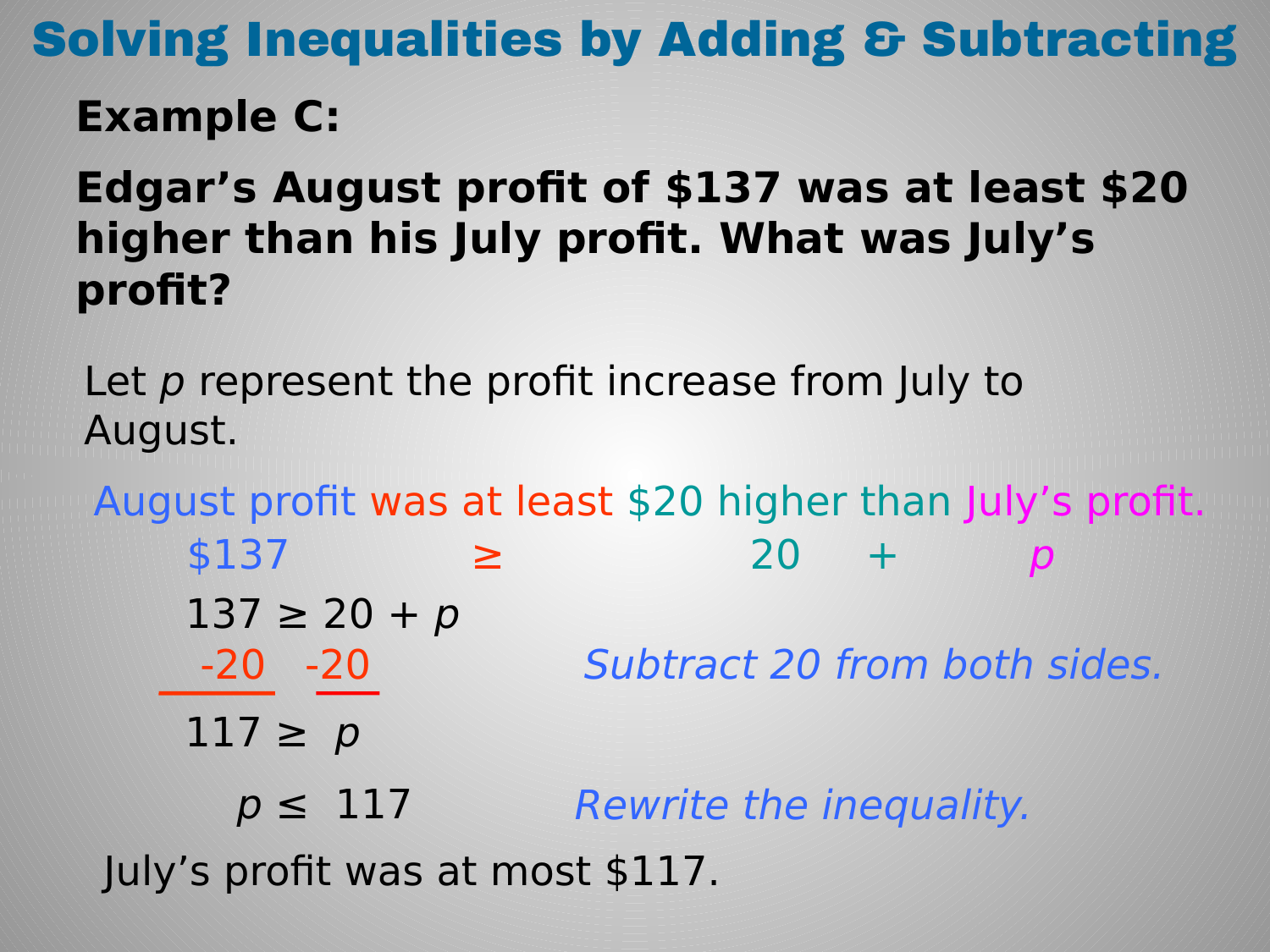

Solving Inequalities by Adding & Subtracting
Example C:
Edgar’s August profit of $137 was at least $20 higher than his July profit. What was July’s profit?
Let p represent the profit increase from July to August.
August profit was at least $20 higher than July’s profit.
     $137              ≥                   20     +          p
137 ≥ 20 + p
Subtract 20 from both sides.
-20   -20

117 ≥  p
p ≤  117
Rewrite the inequality.
July’s profit was at most $117.